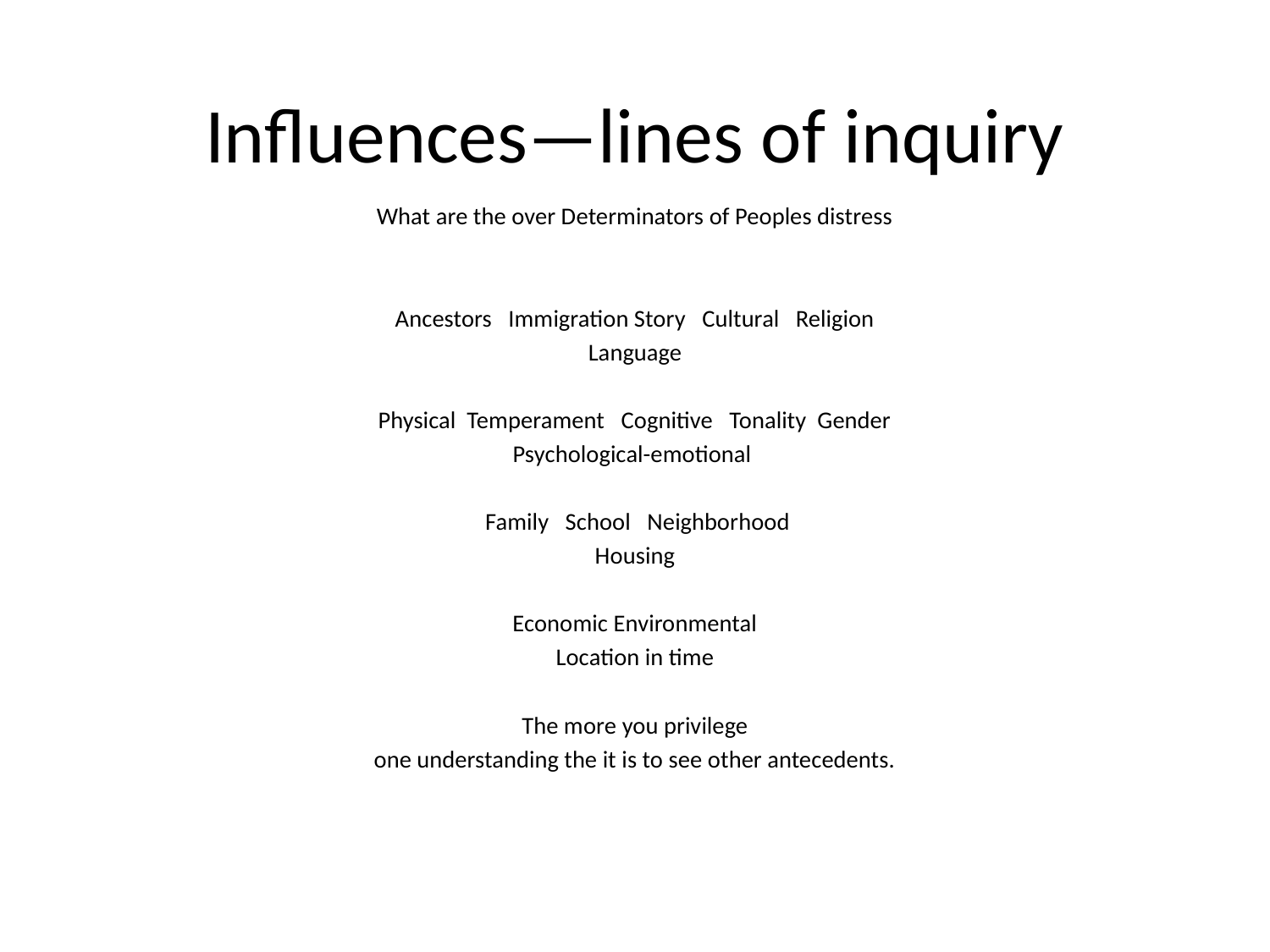

# Influences—lines of inquiry
What are the over Determinators of Peoples distress

Ancestors   Immigration Story   Cultural   Religion
Language

Physical  Temperament   Cognitive   Tonality  Gender
 Psychological-emotional

 Family   School   Neighborhood
Housing

Economic Environmental
Location in time

The more you privilege
one understanding the it is to see other antecedents.